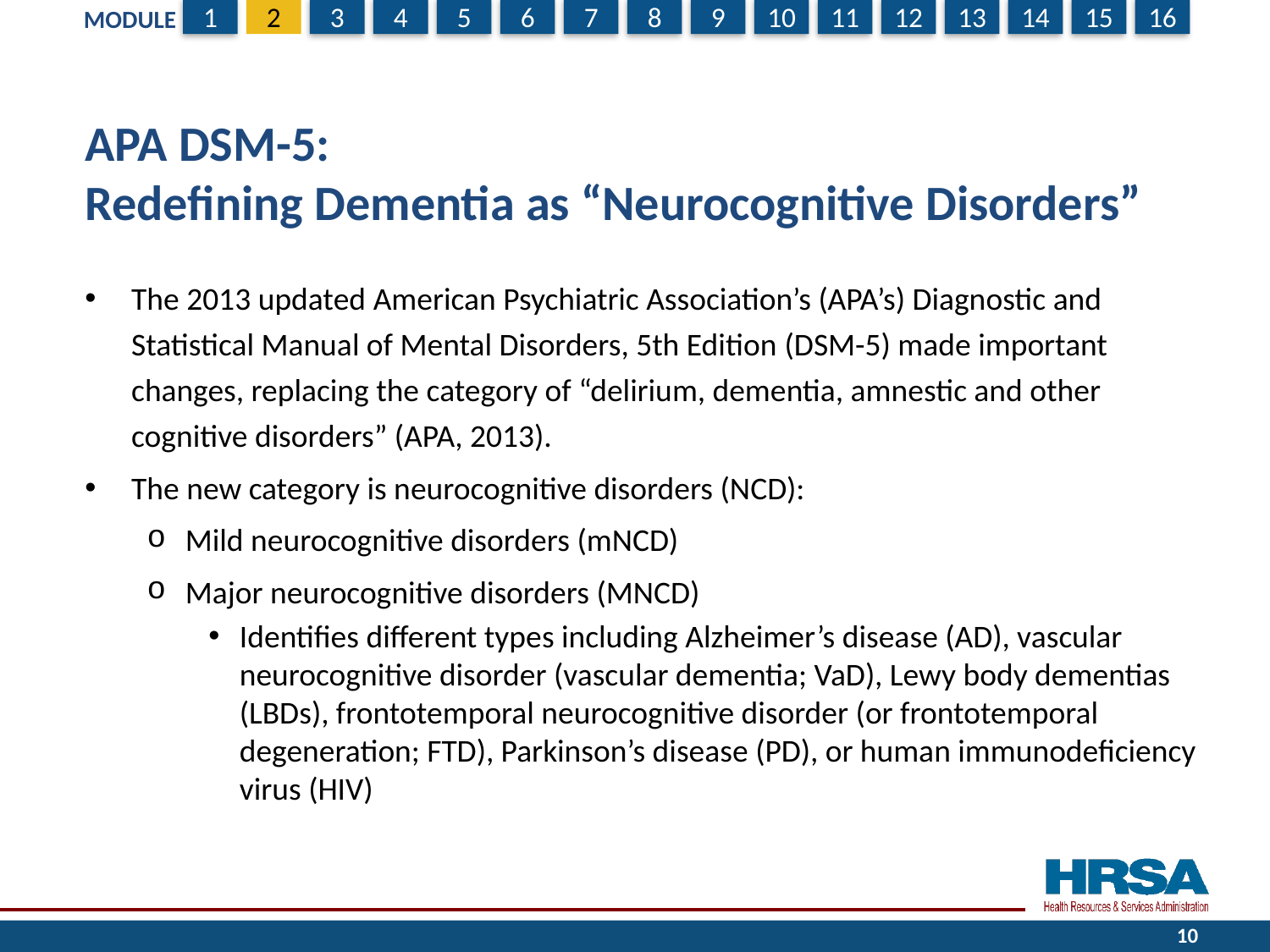

# APA DSM-5: Redefining Dementia as “Neurocognitive Disorders”
The 2013 updated American Psychiatric Association’s (APA’s) Diagnostic and Statistical Manual of Mental Disorders, 5th Edition (DSM-5) made important changes, replacing the category of “delirium, dementia, amnestic and other cognitive disorders” (APA, 2013).
The new category is neurocognitive disorders (NCD):
Mild neurocognitive disorders (mNCD)
Major neurocognitive disorders (MNCD)
Identifies different types including Alzheimer’s disease (AD), vascular neurocognitive disorder (vascular dementia; VaD), Lewy body dementias (LBDs), frontotemporal neurocognitive disorder (or frontotemporal degeneration; FTD), Parkinson’s disease (PD), or human immunodeficiency virus (HIV)